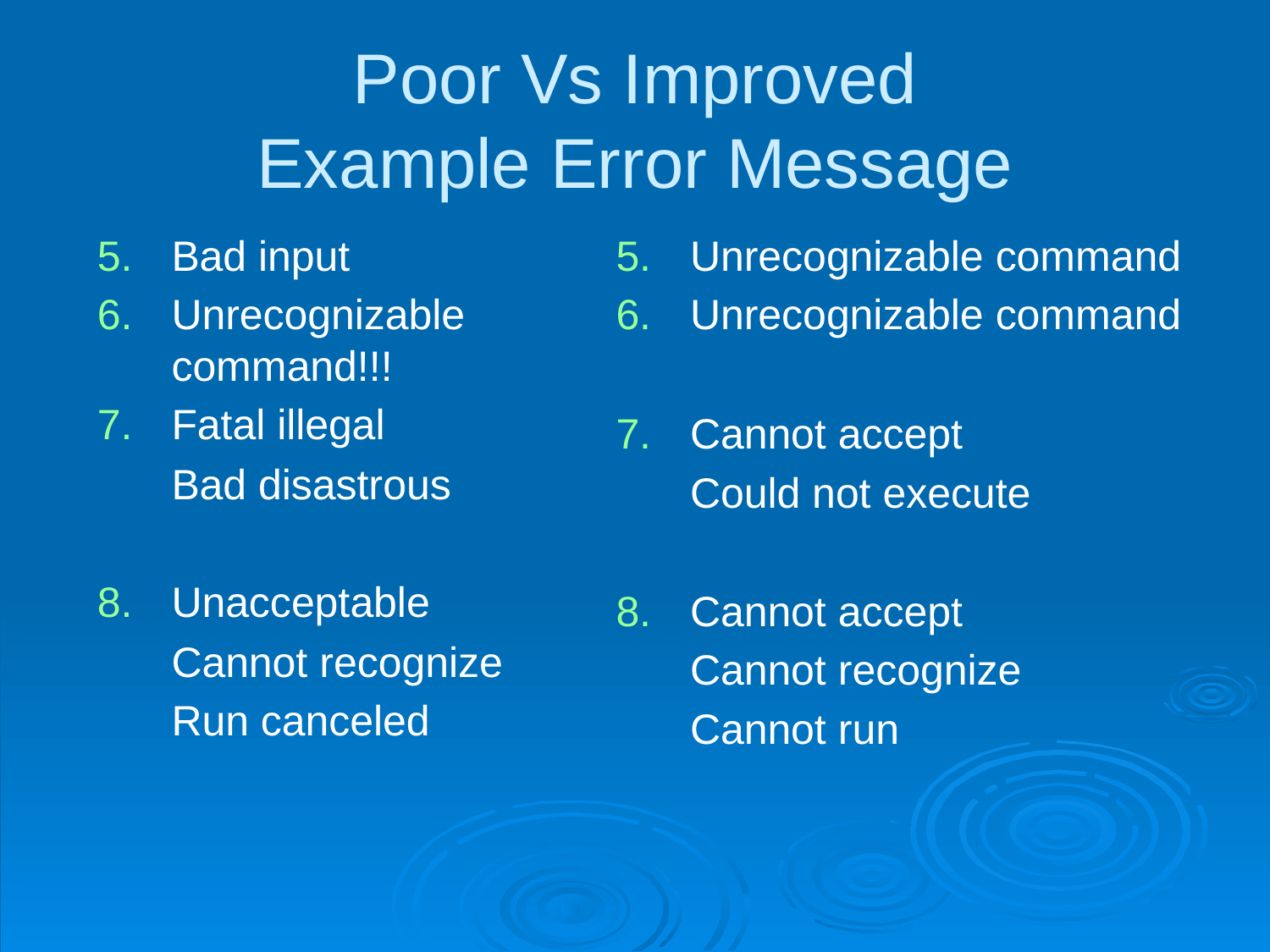

# Poor Vs Improved Example Error Message
Bad input
Unrecognizable command!!!
Fatal illegal
	Bad disastrous

Unacceptable
	Cannot recognize
	Run canceled
Unrecognizable command
Unrecognizable command

Cannot accept
	Could not execute

Cannot accept
	Cannot recognize
	Cannot run